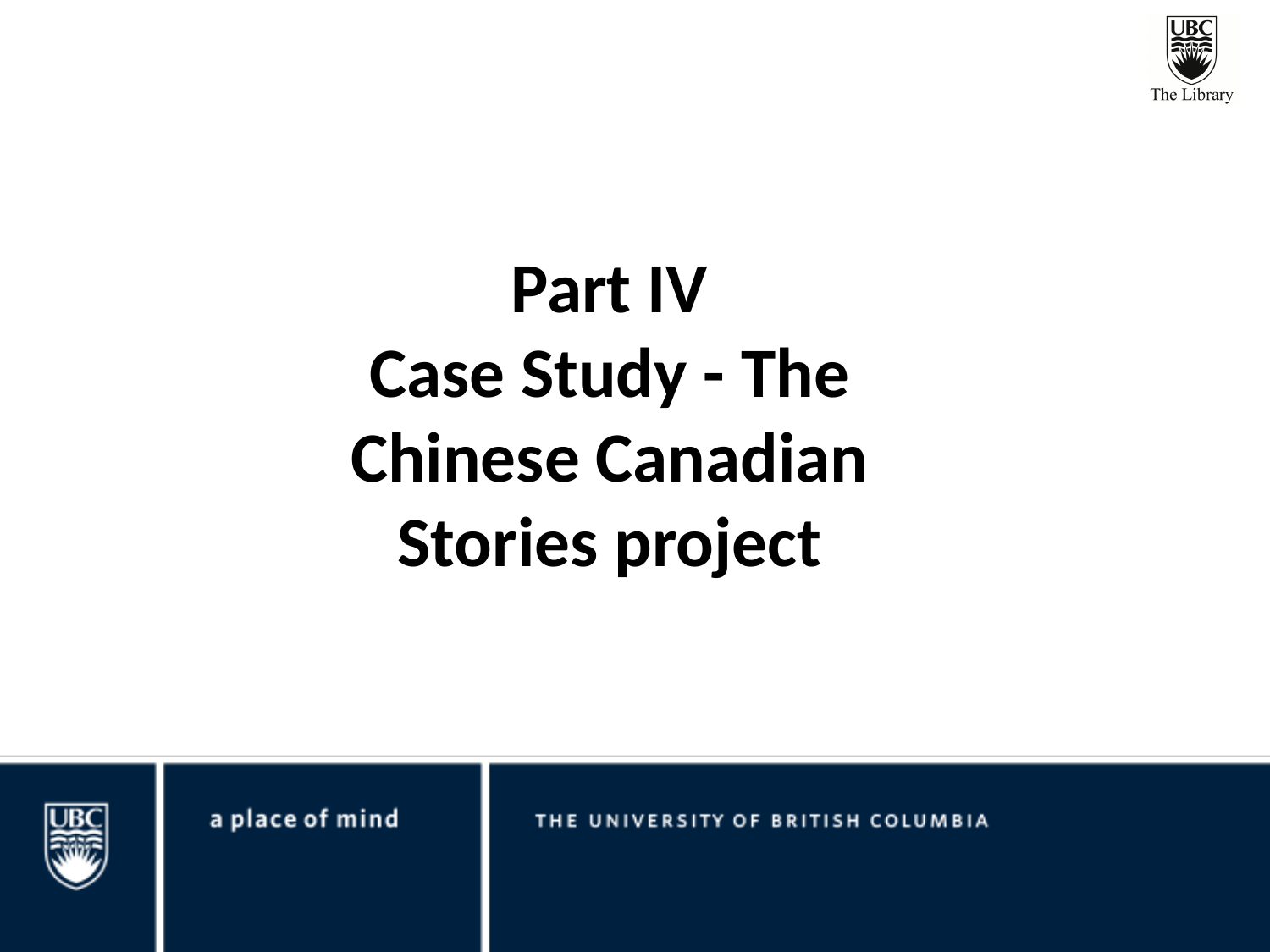

# Part IV
Case Study - The Chinese Canadian Stories project